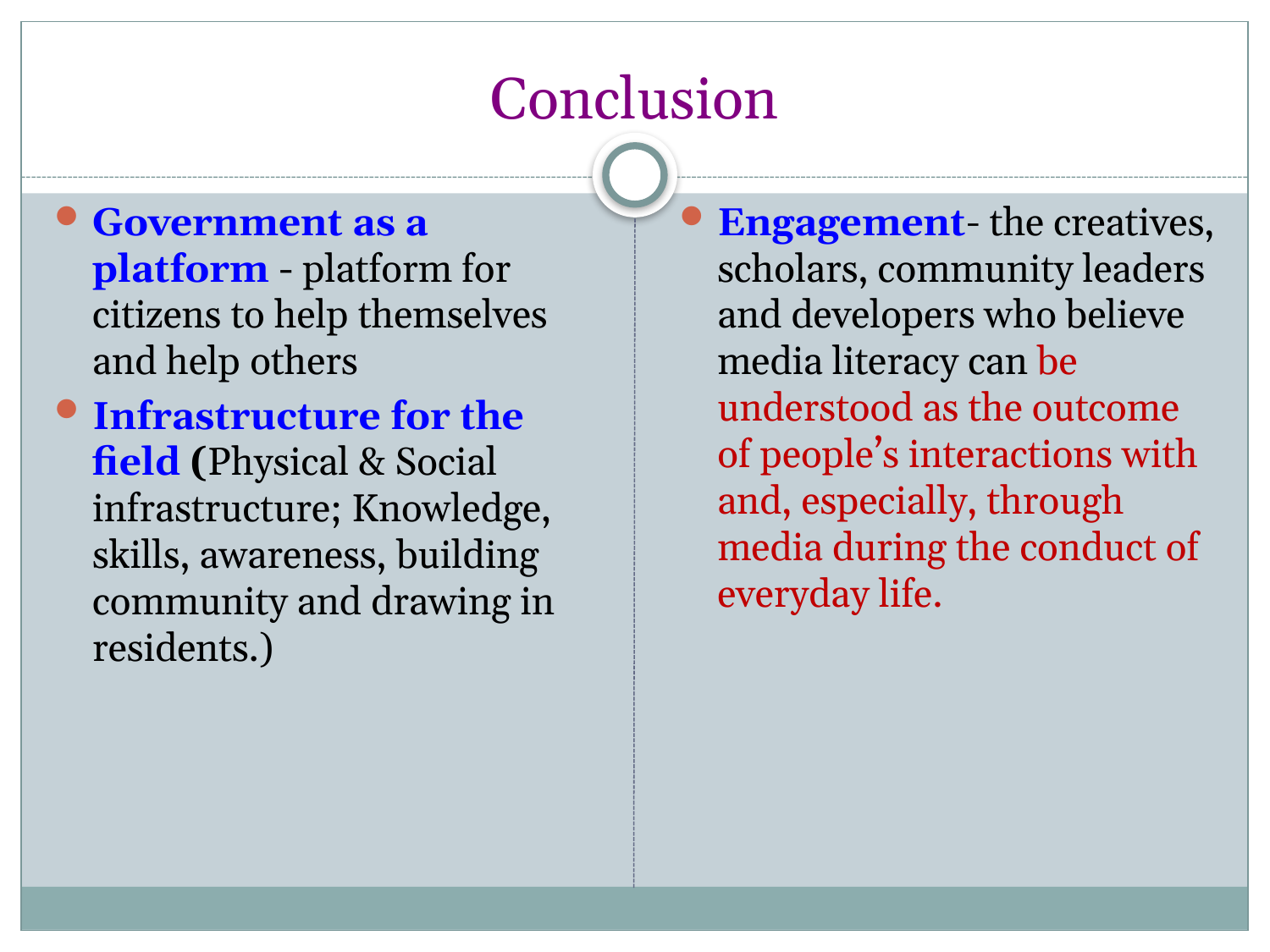

# Conclusion
Government as a platform - platform for citizens to help themselves and help others
Infrastructure for the field (Physical & Social infrastructure; Knowledge, skills, awareness, building community and drawing in residents.)

Engagement- the creatives, scholars, community leaders and developers who believe media literacy can be understood as the outcome of people’s interactions with and, especially, through media during the conduct of everyday life.